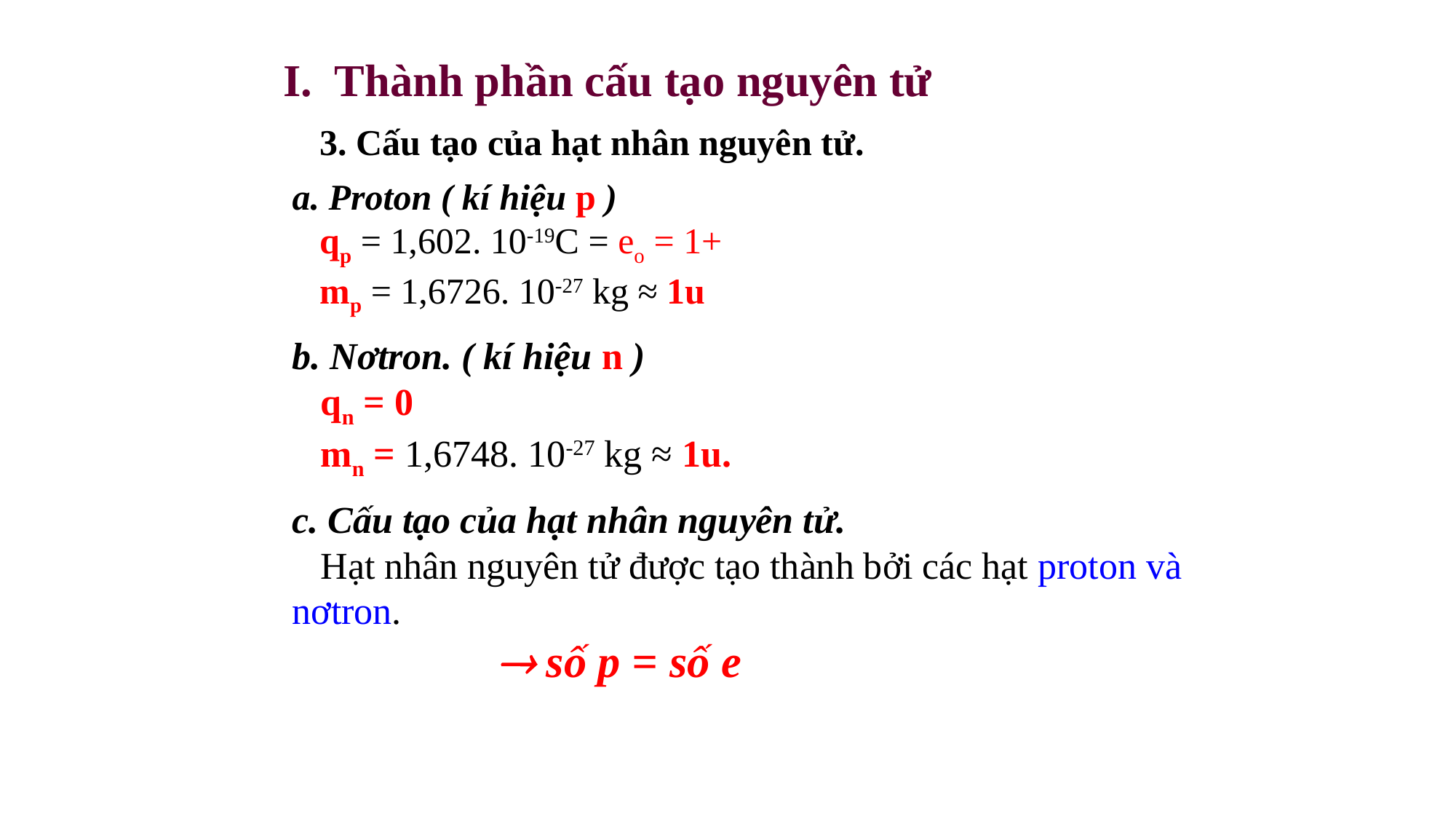

I.  Thành phần cấu tạo nguyên tử
3. Cấu tạo của hạt nhân nguyên tử.
a. Proton ( kí hiệu p )
   qp = 1,602. 10-19C = eo = 1+
   mp = 1,6726. 10-27 kg ≈ 1u
b. Nơtron. ( kí hiệu n )
   qn = 0
   mn = 1,6748. 10-27 kg ≈ 1u.
c. Cấu tạo của hạt nhân nguyên tử.
   Hạt nhân nguyên tử được tạo thành bởi các hạt proton và nơtron.
→ số p = số e